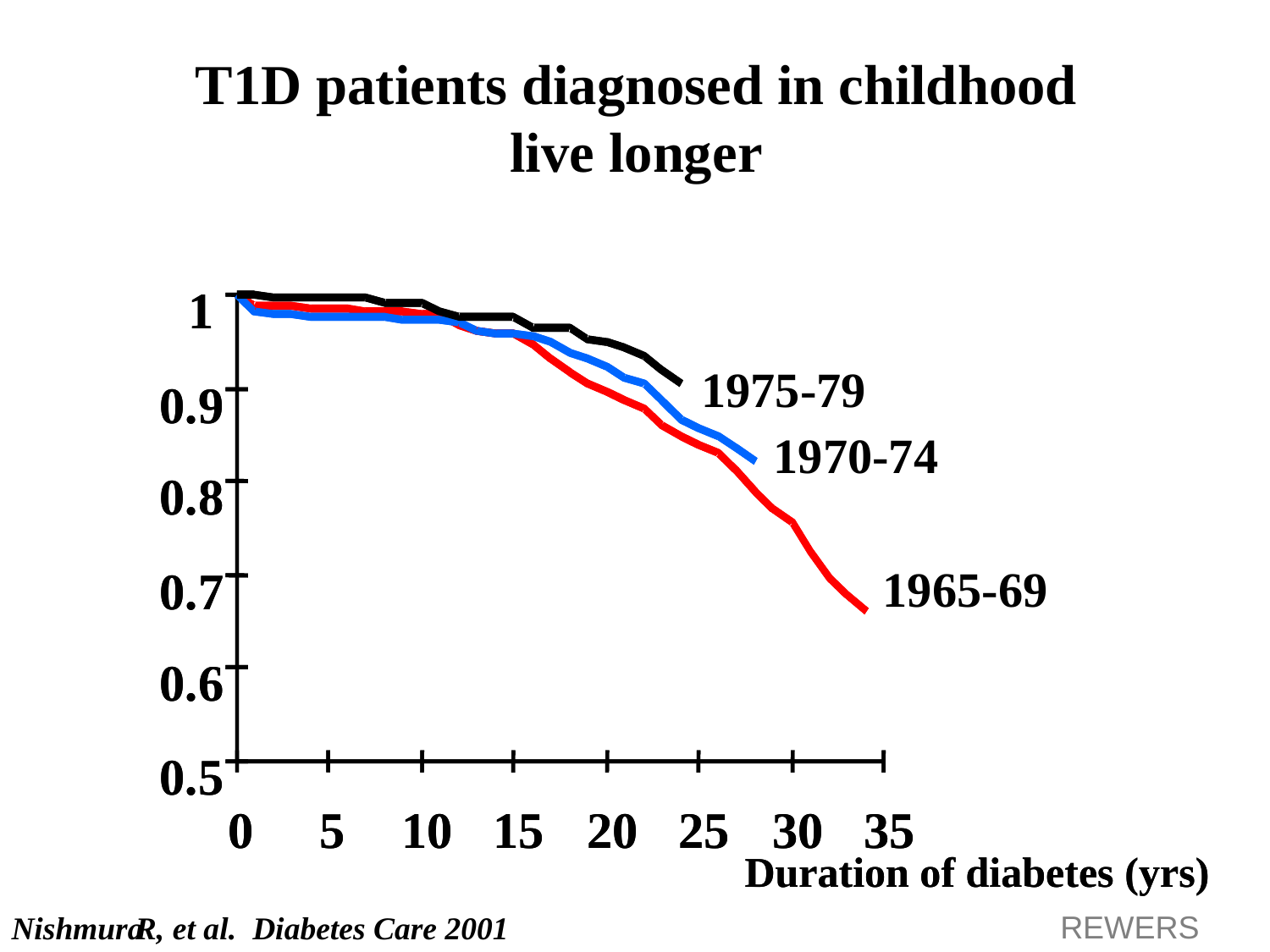

T1D patients diagnosed in childhood
live longer

1
1

1975
1975-79
-

0.9
0.9

1970
1970-74
-

0.8
0.8

1965
1965-69
-
0.7
0.7

0.6
0.6

0.5
0.5

0
0
5
5
10
10
15
15
20
20
25
25
30
30
35
35

Duration of diabetes (yrs)
Duration of diabetes (yrs)

REWERS
Nishmura
R, et al.  Diabetes Care 2001